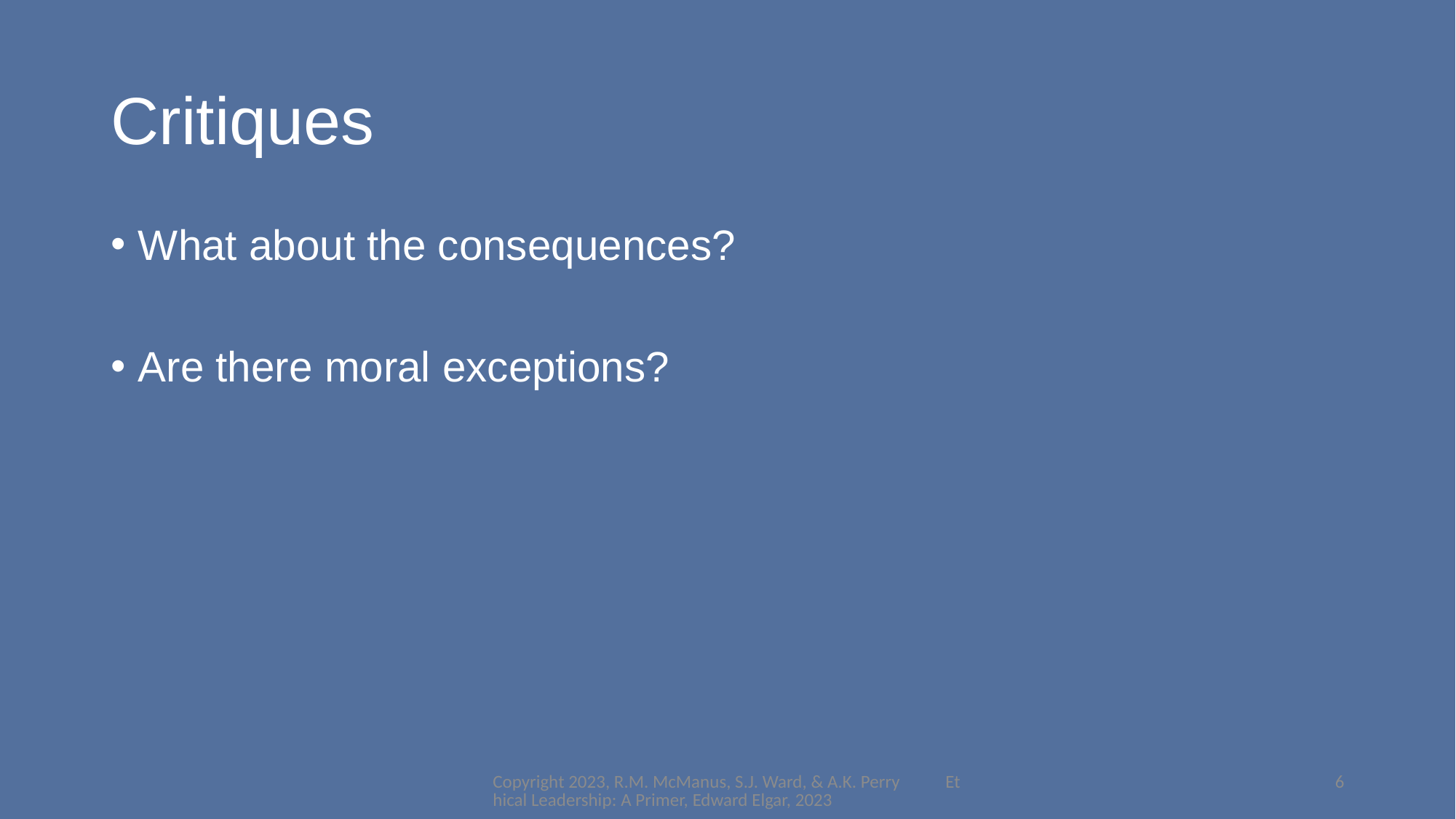

# Critiques
What about the consequences?

Are there moral exceptions?

Copyright 2023, R.M. McManus, S.J. Ward, & A.K. Perry           Ethical Leadership: A Primer, Edward Elgar, 2023
6